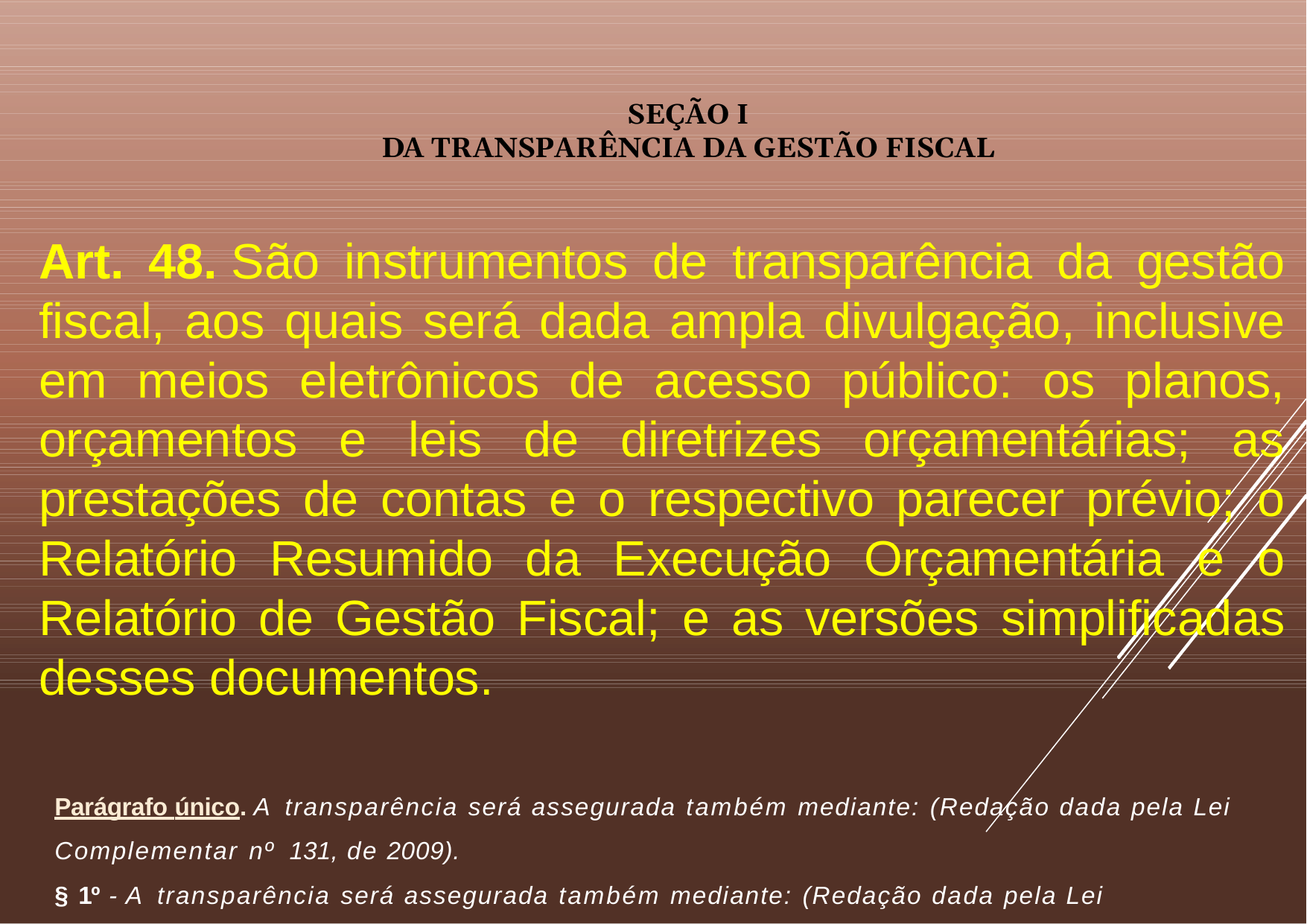

SEÇÃO I
DA TRANSPARÊNCIA DA GESTÃO FISCAL

Art. 48. São instrumentos de transparência da gestão fiscal, aos quais será dada ampla divulgação, inclusive em meios eletrônicos de acesso público: os planos, orçamentos e leis de diretrizes orçamentárias; as prestações de contas e o respectivo parecer prévio; o Relatório Resumido da Execução Orçamentária e o Relatório de Gestão Fiscal; e as versões simplificadas desses documentos.

Parágrafo único. A transparência será assegurada também mediante: (Redação dada pela Lei Complementar nº  131, de 2009).
§ 1º - A transparência será assegurada também mediante: (Redação dada pela Lei Complementar nº 156, de 2016).
I - incentivo à participação popular e realização de audiências públicas, durante os processos de elaboração e  discussão dos planos, lei de diretrizes orçamentárias e orçamentos; (Incluído pela Lei Complementar nº 131, de 2009).
#